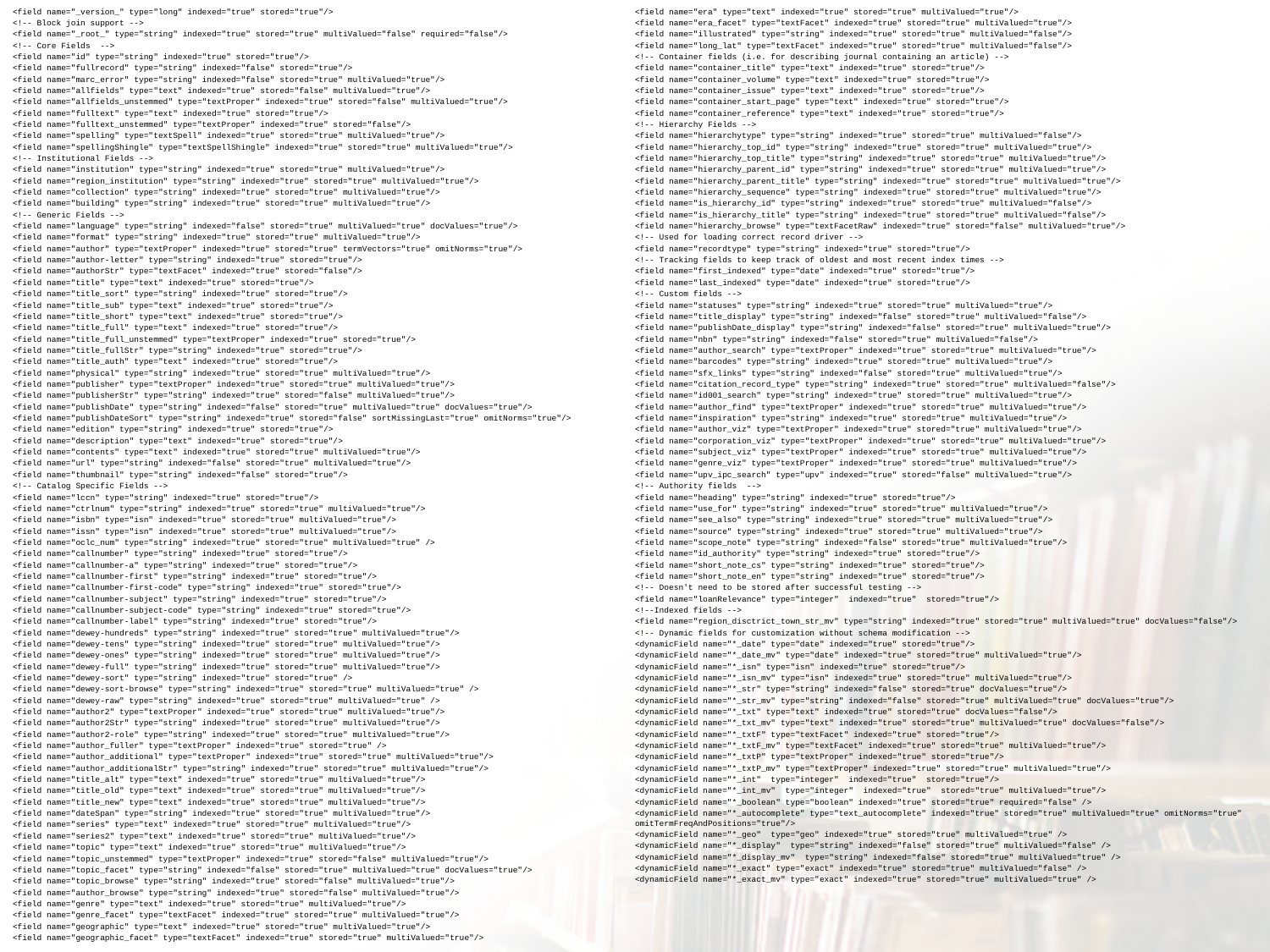

<field name="_version_" type="long" indexed="true" stored="true"/>
<!-- Block join support -->
<field name="_root_" type="string" indexed="true" stored="true" multiValued="false" required="false"/>
<!-- Core Fields  -->
<field name="id" type="string" indexed="true" stored="true"/>
<field name="fullrecord" type="string" indexed="false" stored="true"/>
<field name="marc_error" type="string" indexed="false" stored="true" multiValued="true"/>
<field name="allfields" type="text" indexed="true" stored="false" multiValued="true"/>
<field name="allfields_unstemmed" type="textProper" indexed="true" stored="false" multiValued="true"/>
<field name="fulltext" type="text" indexed="true" stored="true"/>
<field name="fulltext_unstemmed" type="textProper" indexed="true" stored="false"/>
<field name="spelling" type="textSpell" indexed="true" stored="true" multiValued="true"/>
<field name="spellingShingle" type="textSpellShingle" indexed="true" stored="true" multiValued="true"/>
<!-- Institutional Fields -->
<field name="institution" type="string" indexed="true" stored="true" multiValued="true"/>
<field name="region_institution" type="string" indexed="true" stored="true" multiValued="true"/>
<field name="collection" type="string" indexed="true" stored="true" multiValued="true"/>
<field name="building" type="string" indexed="true" stored="true" multiValued="true"/>
<!-- Generic Fields -->
<field name="language" type="string" indexed="false" stored="true" multiValued="true" docValues="true"/>
<field name="format" type="string" indexed="true" stored="true" multiValued="true"/>
<field name="author" type="textProper" indexed="true" stored="true" termVectors="true" omitNorms="true"/>
<field name="author-letter" type="string" indexed="true" stored="true"/>
<field name="authorStr" type="textFacet" indexed="true" stored="false"/>
<field name="title" type="text" indexed="true" stored="true"/>
<field name="title_sort" type="string" indexed="true" stored="true"/>
<field name="title_sub" type="text" indexed="true" stored="true"/>
<field name="title_short" type="text" indexed="true" stored="true"/>
<field name="title_full" type="text" indexed="true" stored="true"/>
<field name="title_full_unstemmed" type="textProper" indexed="true" stored="true"/>
<field name="title_fullStr" type="string" indexed="true" stored="true"/>
<field name="title_auth" type="text" indexed="true" stored="true"/>
<field name="physical" type="string" indexed="true" stored="true" multiValued="true"/>
<field name="publisher" type="textProper" indexed="true" stored="true" multiValued="true"/>
<field name="publisherStr" type="string" indexed="true" stored="false" multiValued="true"/>
<field name="publishDate" type="string" indexed="false" stored="true" multiValued="true" docValues="true"/>
<field name="publishDateSort" type="string" indexed="true" stored="false" sortMissingLast="true" omitNorms="true"/>
<field name="edition" type="string" indexed="true" stored="true"/>
<field name="description" type="text" indexed="true" stored="true"/>
<field name="contents" type="text" indexed="true" stored="true" multiValued="true"/>
<field name="url" type="string" indexed="false" stored="true" multiValued="true"/>
<field name="thumbnail" type="string" indexed="false" stored="true"/>
<!-- Catalog Specific Fields -->
<field name="lccn" type="string" indexed="true" stored="true"/>
<field name="ctrlnum" type="string" indexed="true" stored="true" multiValued="true"/>
<field name="isbn" type="isn" indexed="true" stored="true" multiValued="true"/>
<field name="issn" type="isn" indexed="true" stored="true" multiValued="true"/>
<field name="oclc_num" type="string" indexed="true" stored="true" multiValued="true" />
<field name="callnumber" type="string" indexed="true" stored="true"/>
<field name="callnumber-a" type="string" indexed="true" stored="true"/>
<field name="callnumber-first" type="string" indexed="true" stored="true"/>
<field name="callnumber-first-code" type="string" indexed="true" stored="true"/>
<field name="callnumber-subject" type="string" indexed="true" stored="true"/>
<field name="callnumber-subject-code" type="string" indexed="true" stored="true"/>
<field name="callnumber-label" type="string" indexed="true" stored="true"/>
<field name="dewey-hundreds" type="string" indexed="true" stored="true" multiValued="true"/>
<field name="dewey-tens" type="string" indexed="true" stored="true" multiValued="true"/>
<field name="dewey-ones" type="string" indexed="true" stored="true" multiValued="true"/>
<field name="dewey-full" type="string" indexed="true" stored="true" multiValued="true"/>
<field name="dewey-sort" type="string" indexed="true" stored="true" />
<field name="dewey-sort-browse" type="string" indexed="true" stored="true" multiValued="true" />
<field name="dewey-raw" type="string" indexed="true" stored="true" multiValued="true" />
<field name="author2" type="textProper" indexed="true" stored="true" multiValued="true"/>
<field name="author2Str" type="string" indexed="true" stored="true" multiValued="true"/>
<field name="author2-role" type="string" indexed="true" stored="true" multiValued="true"/>
<field name="author_fuller" type="textProper" indexed="true" stored="true" />
<field name="author_additional" type="textProper" indexed="true" stored="true" multiValued="true"/>
<field name="author_additionalStr" type="string" indexed="true" stored="true" multiValued="true"/>
<field name="title_alt" type="text" indexed="true" stored="true" multiValued="true"/>
<field name="title_old" type="text" indexed="true" stored="true" multiValued="true"/>
<field name="title_new" type="text" indexed="true" stored="true" multiValued="true"/>
<field name="dateSpan" type="string" indexed="true" stored="true" multiValued="true"/>
<field name="series" type="text" indexed="true" stored="true" multiValued="true"/>
<field name="series2" type="text" indexed="true" stored="true" multiValued="true"/>
<field name="topic" type="text" indexed="true" stored="true" multiValued="true"/>
<field name="topic_unstemmed" type="textProper" indexed="true" stored="false" multiValued="true"/>
<field name="topic_facet" type="string" indexed="false" stored="true" multiValued="true" docValues="true"/>
<field name="topic_browse" type="string" indexed="true" stored="false" multiValued="true"/>
<field name="author_browse" type="string" indexed="true" stored="false" multiValued="true"/>
<field name="genre" type="text" indexed="true" stored="true" multiValued="true"/>
<field name="genre_facet" type="textFacet" indexed="true" stored="true" multiValued="true"/>
<field name="geographic" type="text" indexed="true" stored="true" multiValued="true"/>
<field name="geographic_facet" type="textFacet" indexed="true" stored="true" multiValued="true"/>
<field name="era" type="text" indexed="true" stored="true" multiValued="true"/>
<field name="era_facet" type="textFacet" indexed="true" stored="true" multiValued="true"/>
<field name="illustrated" type="string" indexed="true" stored="true" multiValued="false"/>
<field name="long_lat" type="textFacet" indexed="true" stored="true" multiValued="false"/>
<!-- Container fields (i.e. for describing journal containing an article) -->
<field name="container_title" type="text" indexed="true" stored="true"/>
<field name="container_volume" type="text" indexed="true" stored="true"/>
<field name="container_issue" type="text" indexed="true" stored="true"/>
<field name="container_start_page" type="text" indexed="true" stored="true"/>
<field name="container_reference" type="text" indexed="true" stored="true"/>
<!-- Hierarchy Fields -->
<field name="hierarchytype" type="string" indexed="true" stored="true" multiValued="false"/>
<field name="hierarchy_top_id" type="string" indexed="true" stored="true" multiValued="true"/>
<field name="hierarchy_top_title" type="string" indexed="true" stored="true" multiValued="true"/>
<field name="hierarchy_parent_id" type="string" indexed="true" stored="true" multiValued="true"/>
<field name="hierarchy_parent_title" type="string" indexed="true" stored="true" multiValued="true"/>
<field name="hierarchy_sequence" type="string" indexed="true" stored="true" multiValued="true"/>
<field name="is_hierarchy_id" type="string" indexed="true" stored="true" multiValued="false"/>
<field name="is_hierarchy_title" type="string" indexed="true" stored="true" multiValued="false"/>
<field name="hierarchy_browse" type="textFacetRaw" indexed="true" stored="false" multiValued="true"/>
<!-- Used for loading correct record driver -->
<field name="recordtype" type="string" indexed="true" stored="true"/>
<!-- Tracking fields to keep track of oldest and most recent index times -->
<field name="first_indexed" type="date" indexed="true" stored="true"/>
<field name="last_indexed" type="date" indexed="true" stored="true"/>
<!-- Custom fields -->
<field name="statuses" type="string" indexed="true" stored="true" multiValued="true"/>
<field name="title_display" type="string" indexed="false" stored="true" multiValued="false"/>
<field name="publishDate_display" type="string" indexed="false" stored="true" multiValued="true"/>
<field name="nbn" type="string" indexed="false" stored="true" multiValued="false"/>
<field name="author_search" type="textProper" indexed="true" stored="true" multiValued="true"/>
<field name="barcodes" type="string" indexed="true" stored="true" multiValued="true"/>
<field name="sfx_links" type="string" indexed="false" stored="true" multiValued="true"/>
<field name="citation_record_type" type="string" indexed="true" stored="true" multiValued="false"/>
<field name="id001_search" type="string" indexed="true" stored="true" multiValued="true"/>
<field name="author_find" type="textProper" indexed="true" stored="true" multiValued="true"/>
<field name="inspiration" type="string" indexed="true" stored="true" multiValued="true"/>
<field name="author_viz" type="textProper" indexed="true" stored="true" multiValued="true"/>
<field name="corporation_viz" type="textProper" indexed="true" stored="true" multiValued="true"/>
<field name="subject_viz" type="textProper" indexed="true" stored="true" multiValued="true"/>
<field name="genre_viz" type="textProper" indexed="true" stored="true" multiValued="true"/>
<field name="upv_ipc_search" type="upv" indexed="true" stored="false" multiValued="true"/>
<!-- Authority fields  -->
<field name="heading" type="string" indexed="true" stored="true"/>
<field name="use_for" type="string" indexed="true" stored="true" multiValued="true"/>
<field name="see_also" type="string" indexed="true" stored="true" multiValued="true"/>
<field name="source" type="string" indexed="true" stored="true" multiValued="true"/>
<field name="scope_note" type="string" indexed="false" stored="true" multiValued="true"/>
<field name="id_authority" type="string" indexed="true" stored="true"/>
<field name="short_note_cs" type="string" indexed="true" stored="true"/>
<field name="short_note_en" type="string" indexed="true" stored="true"/>
<!-- Doesn't need to be stored after successful testing -->
<field name="loanRelevance" type="integer"  indexed="true"  stored="true"/>
<!--Indexed fields -->
<field name="region_disctrict_town_str_mv" type="string" indexed="true" stored="true" multiValued="true" docValues="false"/>
<!-- Dynamic fields for customization without schema modification -->
<dynamicField name="*_date" type="date" indexed="true" stored="true"/>
<dynamicField name="*_date_mv" type="date" indexed="true" stored="true" multiValued="true"/>
<dynamicField name="*_isn" type="isn" indexed="true" stored="true"/>
<dynamicField name="*_isn_mv" type="isn" indexed="true" stored="true" multiValued="true"/>
<dynamicField name="*_str" type="string" indexed="false" stored="true" docValues="true"/>
<dynamicField name="*_str_mv" type="string" indexed="false" stored="true" multiValued="true" docValues="true"/>
<dynamicField name="*_txt" type="text" indexed="true" stored="true" docValues="false"/>
<dynamicField name="*_txt_mv" type="text" indexed="true" stored="true" multiValued="true" docValues="false"/>
<dynamicField name="*_txtF" type="textFacet" indexed="true" stored="true"/>
<dynamicField name="*_txtF_mv" type="textFacet" indexed="true" stored="true" multiValued="true"/>
<dynamicField name="*_txtP" type="textProper" indexed="true" stored="true"/>
<dynamicField name="*_txtP_mv" type="textProper" indexed="true" stored="true" multiValued="true"/>
<dynamicField name="*_int"  type="integer"  indexed="true"  stored="true"/>
<dynamicField name="*_int_mv"  type="integer"  indexed="true"  stored="true" multiValued="true"/>
<dynamicField name="*_boolean" type="boolean" indexed="true" stored="true" required="false" />
<dynamicField name="*_autocomplete" type="text_autocomplete" indexed="true" stored="true" multiValued="true" omitNorms="true" omitTermFreqAndPositions="true"/>
<dynamicField name="*_geo"  type="geo" indexed="true" stored="true" multiValued="true" />
<dynamicField name="*_display"  type="string" indexed="false" stored="true" multiValued="false" />
<dynamicField name="*_display_mv"  type="string" indexed="false" stored="true" multiValued="true" />
<dynamicField name="*_exact" type="exact" indexed="true" stored="true" multiValued="false" />
<dynamicField name="*_exact_mv" type="exact" indexed="true" stored="true" multiValued="true" />